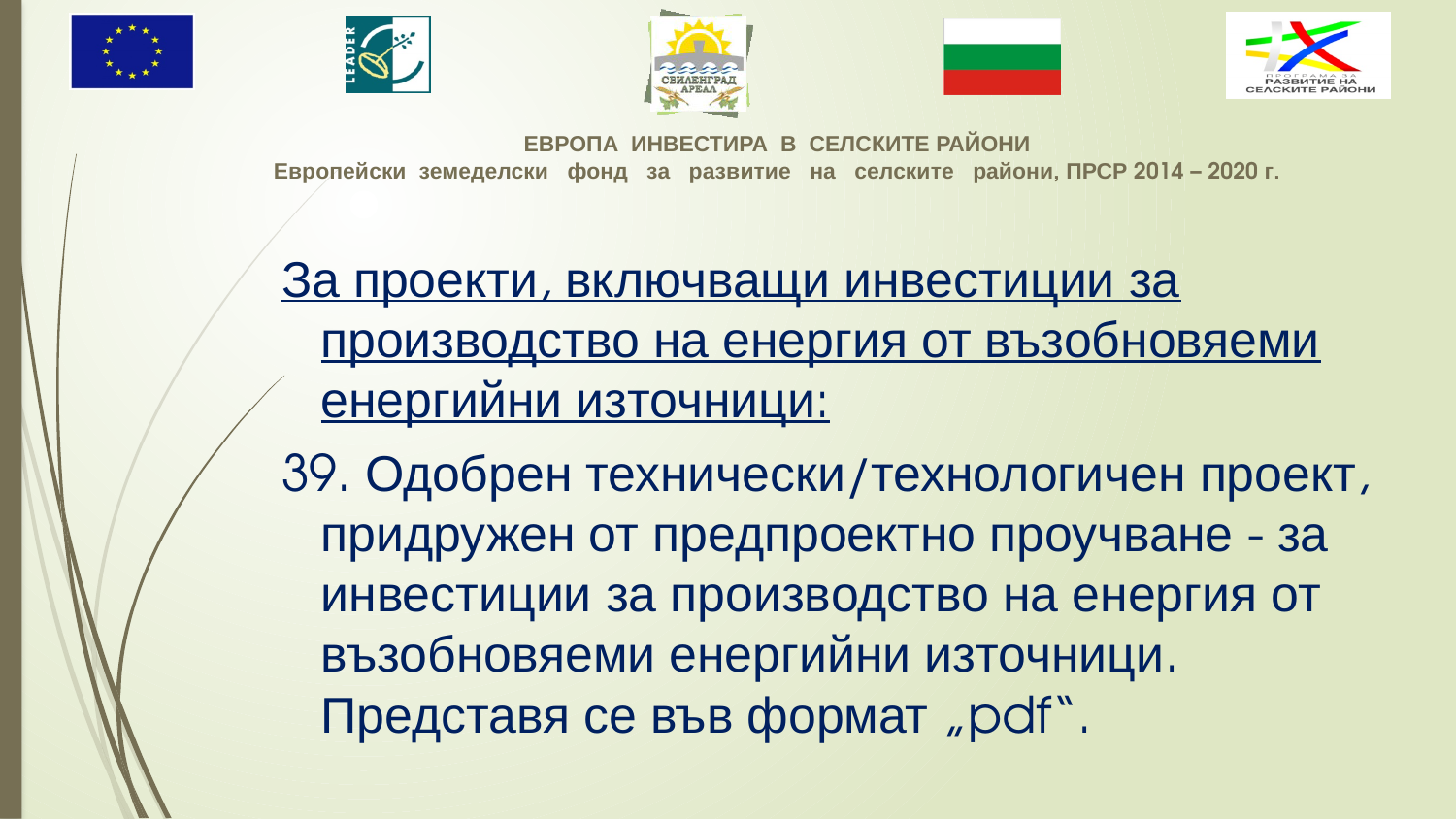

За проекти, включващи инвестиции за производство на енергия от възобновяеми енергийни източници:
39. Одобрен технически/технологичен проект, придружен от предпроектно проучване - за инвестиции за производство на енергия от възобновяеми енергийни източници. Представя се във формат „pdf“.